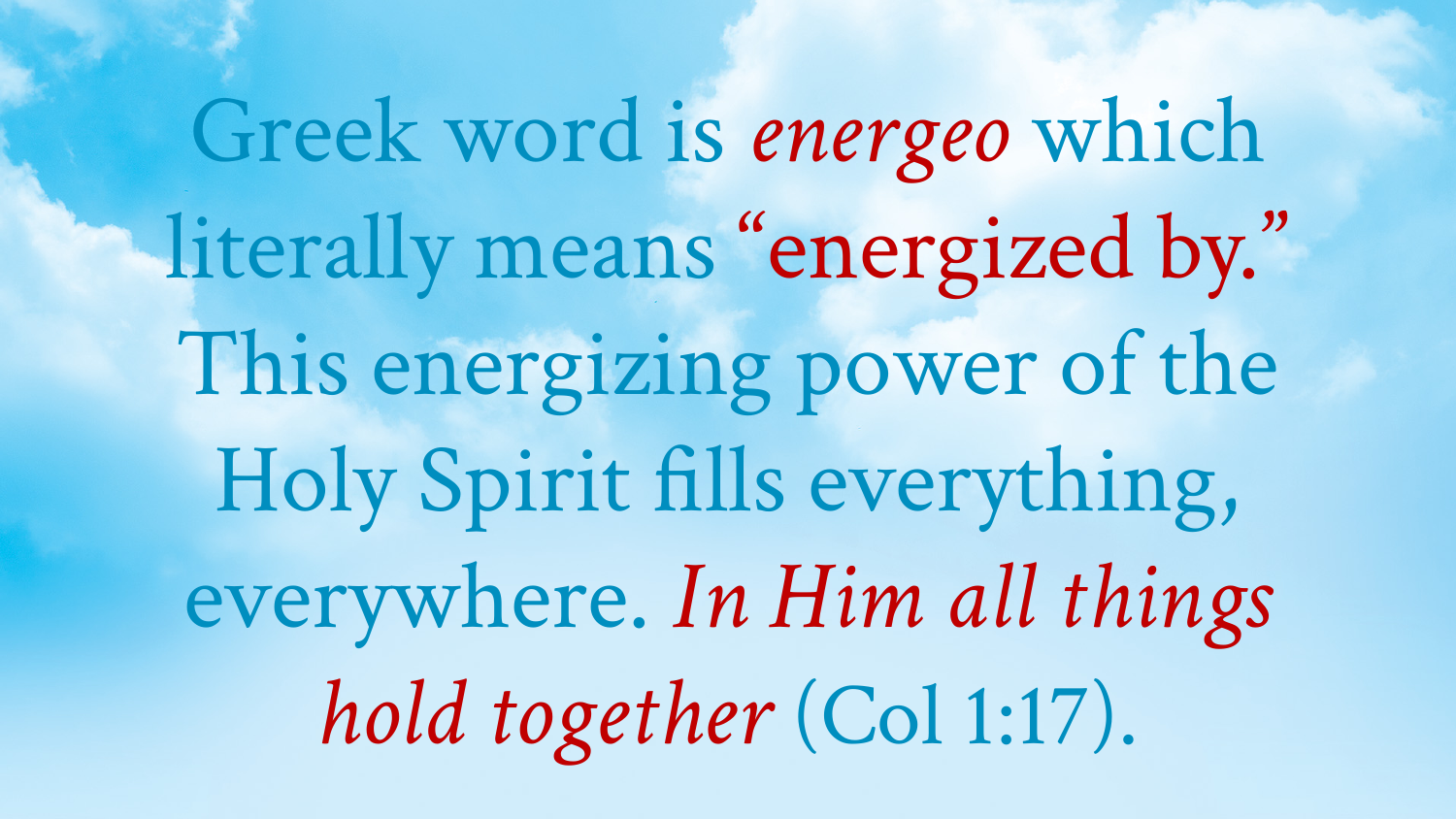

Greek word is energeo which literally means “energized by.” This energizing power of the Holy Spirit fills everything, everywhere. In Him all things hold together (Col 1:17).